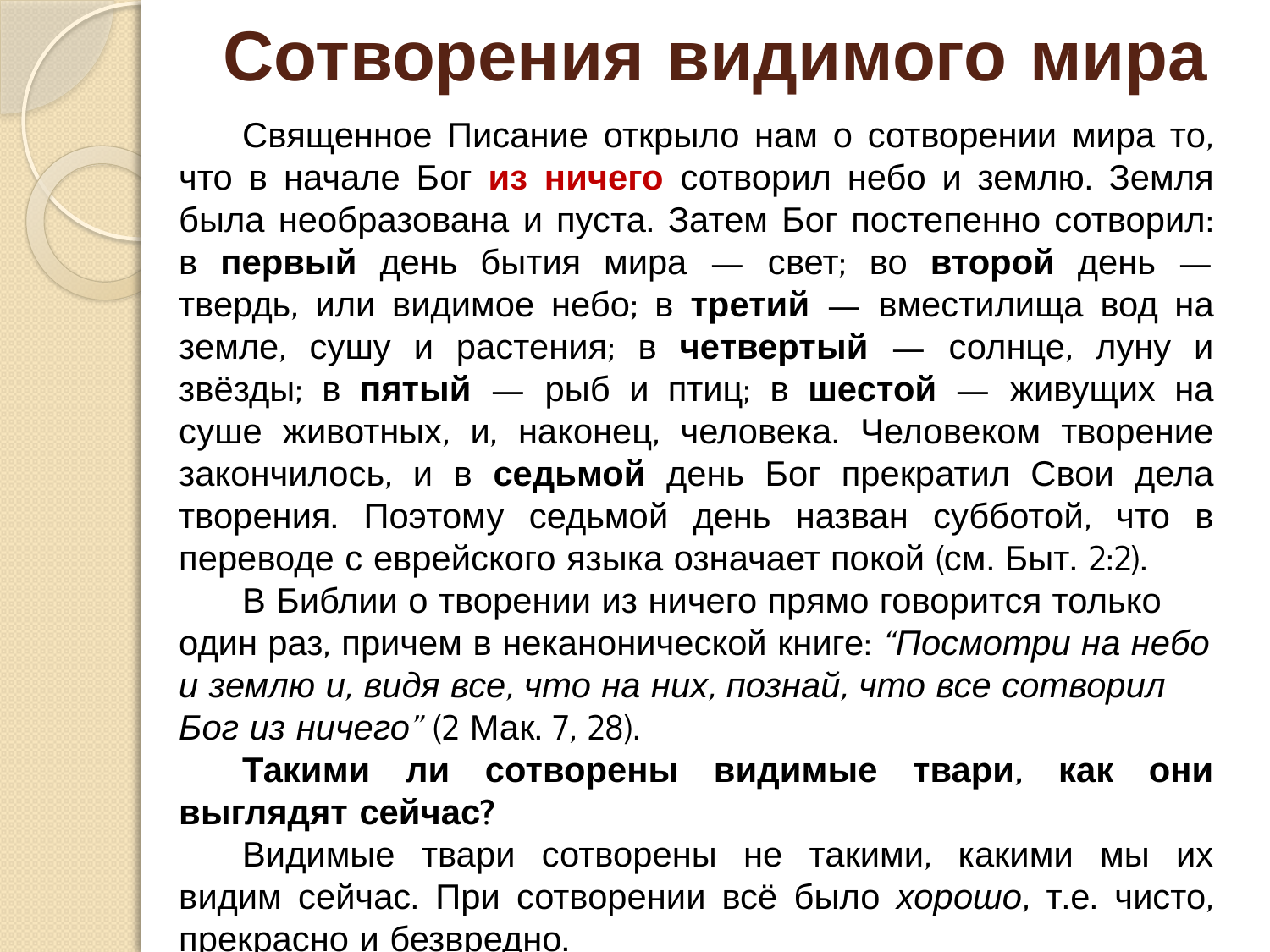

# Сотворения видимого мира
Священное Писание открыло нам о сотворении мира то, что в начале Бог из ничего сотворил небо и землю. Земля была необразована и пуста. Затем Бог постепенно сотворил: в первый день бытия мира — свет; во второй день — твердь, или видимое небо; в третий — вместилища вод на земле, сушу и растения; в четвертый — солнце, луну и звёзды; в пятый — рыб и птиц; в шестой — живущих на суше животных, и, наконец, человека. Человеком творение закончилось, и в седьмой день Бог прекратил Свои дела творения. Поэтому седьмой день назван субботой, что в переводе с еврейского языка означает покой (см. Быт. 2:2).
В Библии о творении из ничего прямо говорится только один раз, причем в неканонической книге: “Посмотри на небо и землю и, видя все, что на них, познай, что все сотворил Бог из ничего” (2 Мак. 7, 28).
Такими ли сотворены видимые твари, как они выглядят сейчас?
Видимые твари сотворены не такими, какими мы их видим сейчас. При сотворении всё было хорошо, т.е. чисто, прекрасно и безвредно.